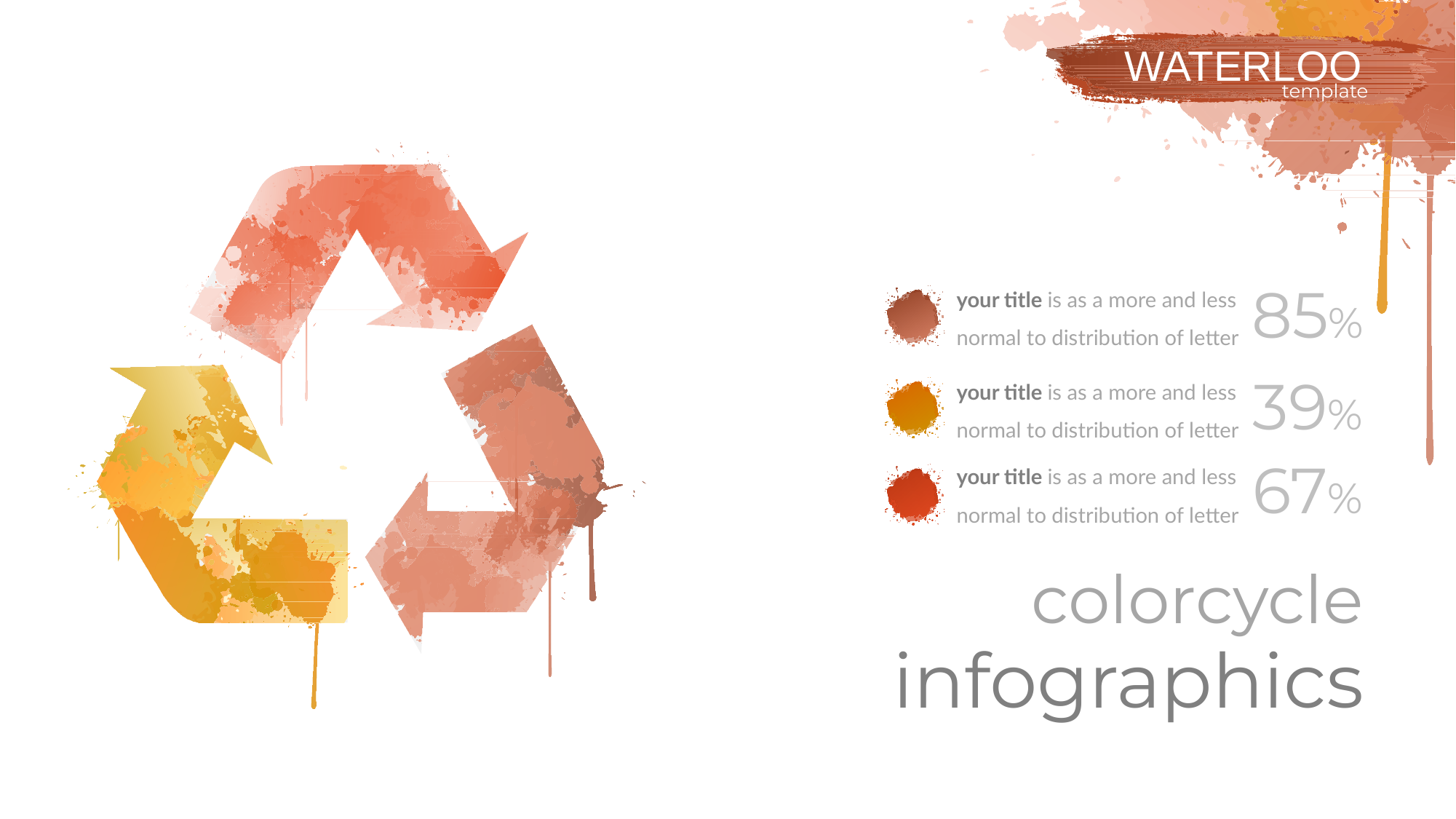

`

WATERLOO
template

your title is as a more and less normal to distribution of letter
85%

your title is as a more and less normal to distribution of letter
39%

your title is as a more and less normal to distribution of letter
67%

colorcycle
infographics